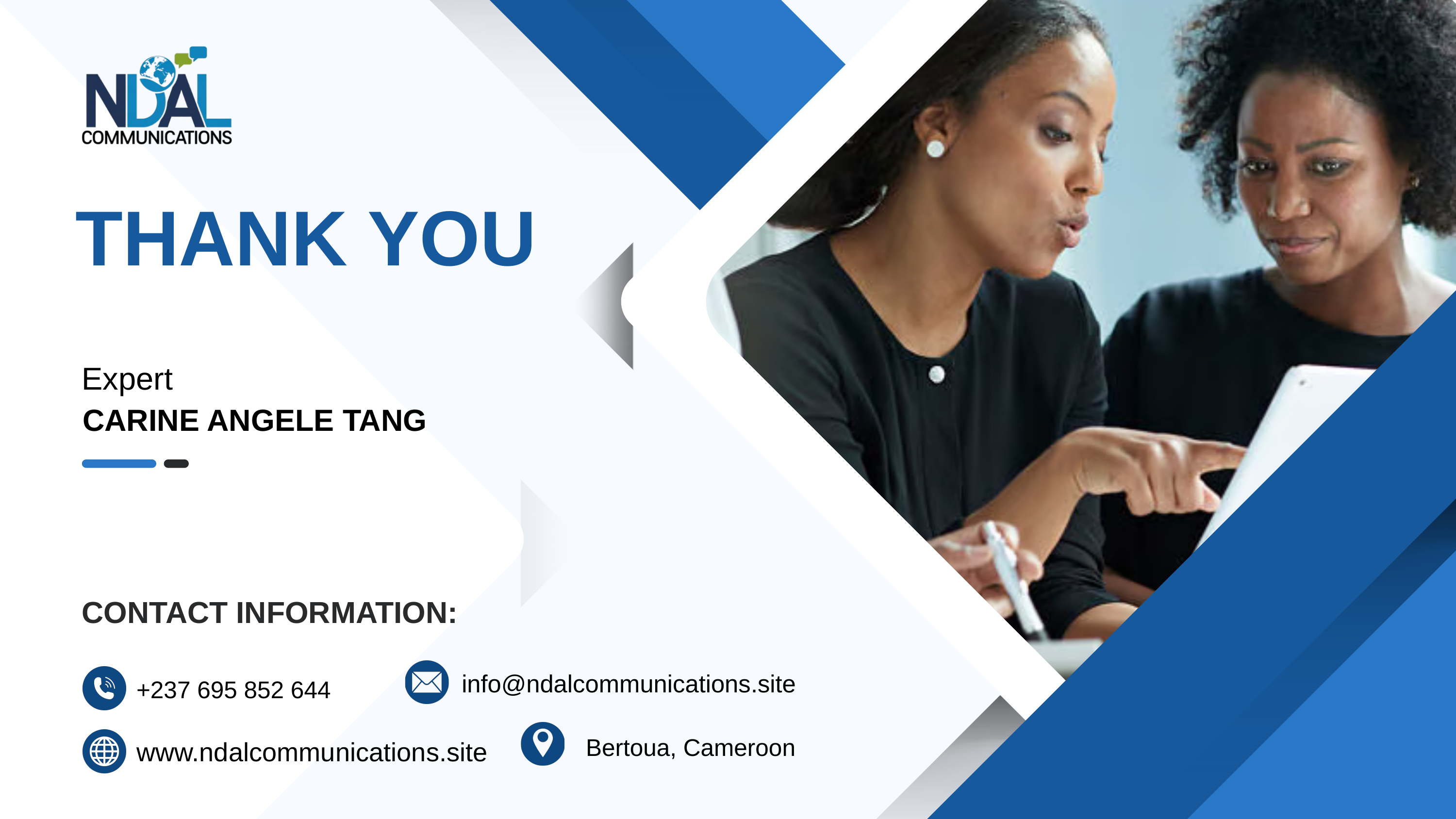

THANK YOU
Expert
CARINE ANGELE TANG

CONTACT INFORMATION:

info@ndalcommunications.site

+237 695 852 644

Bertoua, Cameroon

www.ndalcommunications.site